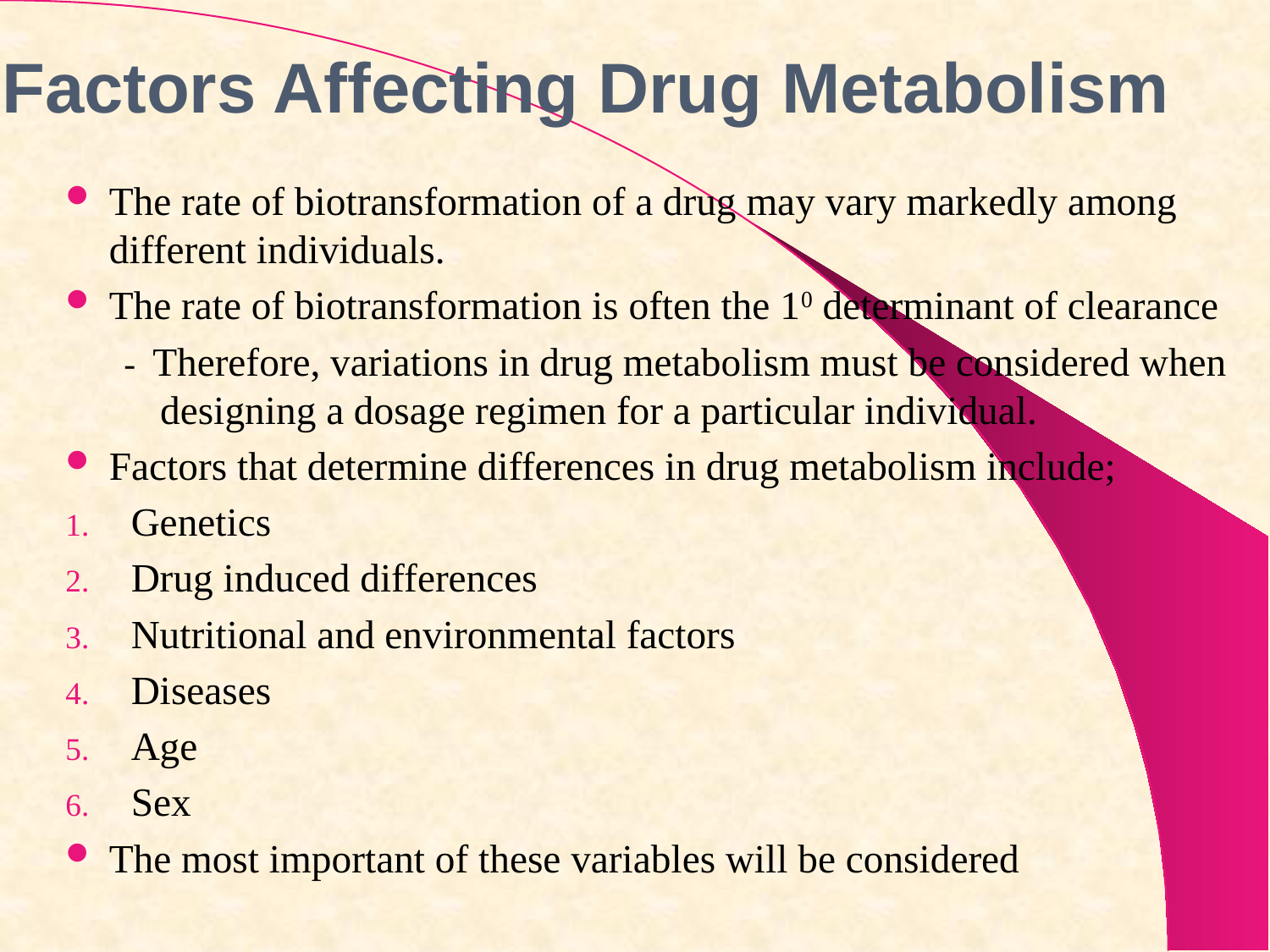

# Factors Affecting Drug Metabolism
The rate of biotransformation of a drug may vary markedly among different individuals.
The rate of biotransformation is often the 10 determinant of clearance
-  Therefore, variations in drug metabolism must be considered when designing a dosage regimen for a particular individual.
Factors that determine differences in drug metabolism include;
Genetics
Drug induced differences
Nutritional and environmental factors
Diseases
Age
Sex
The most important of these variables will be considered